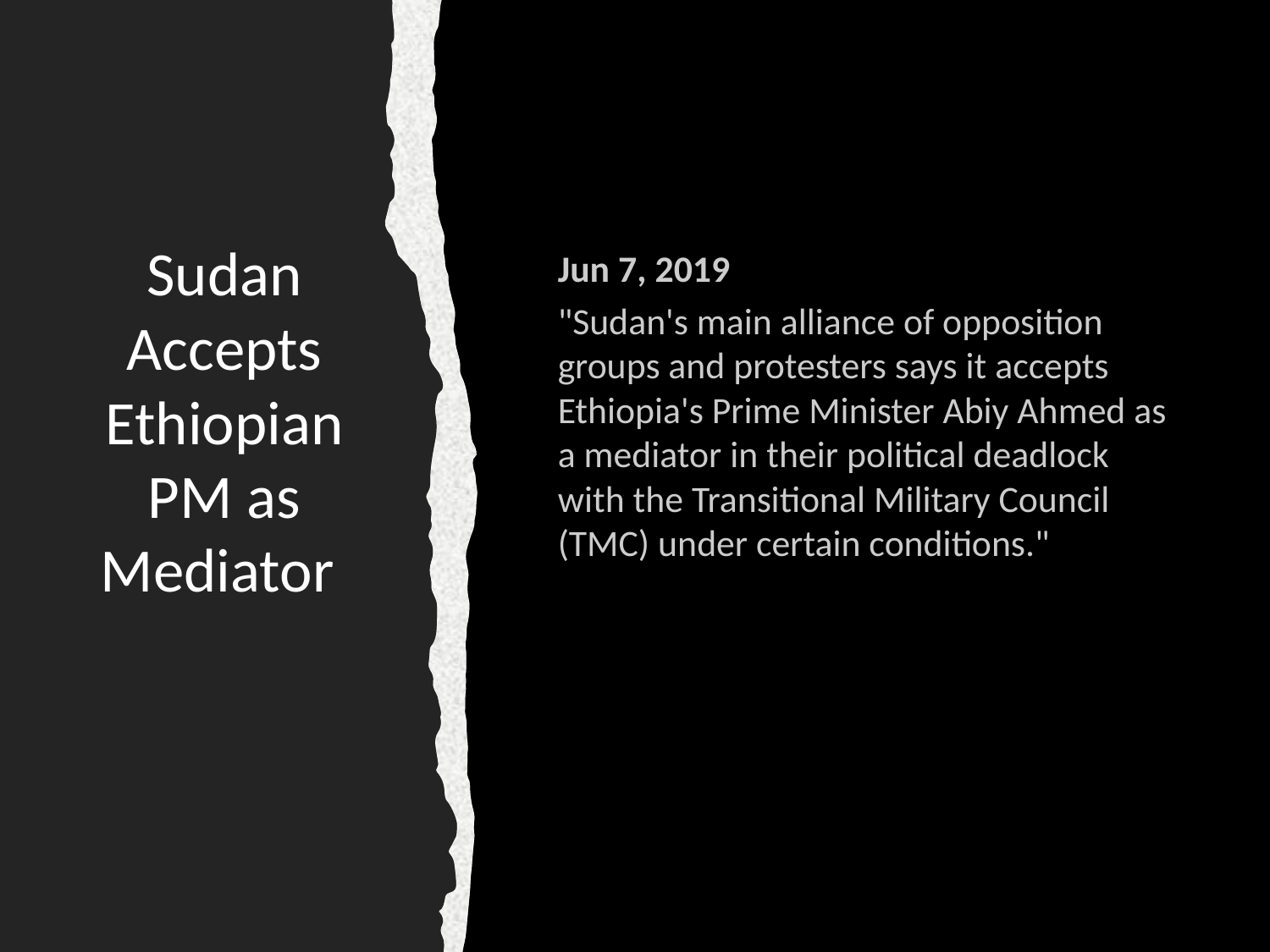

# Sudan Accepts Ethiopian PM as Mediator
Jun 7, 2019
"Sudan's main alliance of opposition groups and protesters says it accepts Ethiopia's Prime Minister Abiy Ahmed as a mediator in their political deadlock with the Transitional Military Council (TMC) under certain conditions."